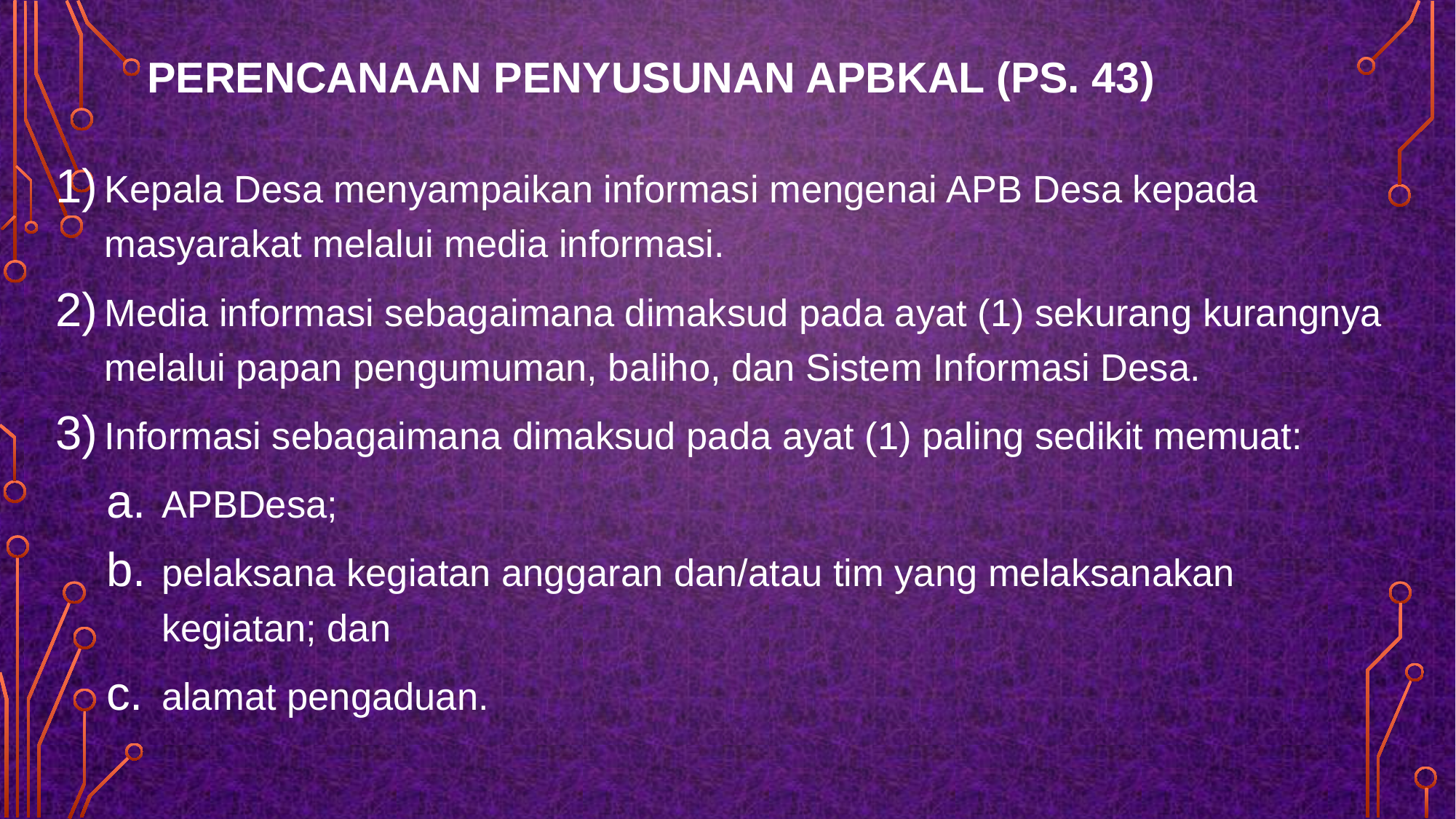

Perencanaan Penyusunan APBKal (Ps. 43)
Kepala Desa menyampaikan informasi mengenai APB Desa kepada masyarakat melalui media informasi.
Media informasi sebagaimana dimaksud pada ayat (1) sekurang kurangnya melalui papan pengumuman, baliho, dan Sistem Informasi Desa.
Informasi sebagaimana dimaksud pada ayat (1) paling sedikit memuat:
APBDesa;
pelaksana kegiatan anggaran dan/atau tim yang melaksanakan kegiatan; dan
alamat pengaduan.